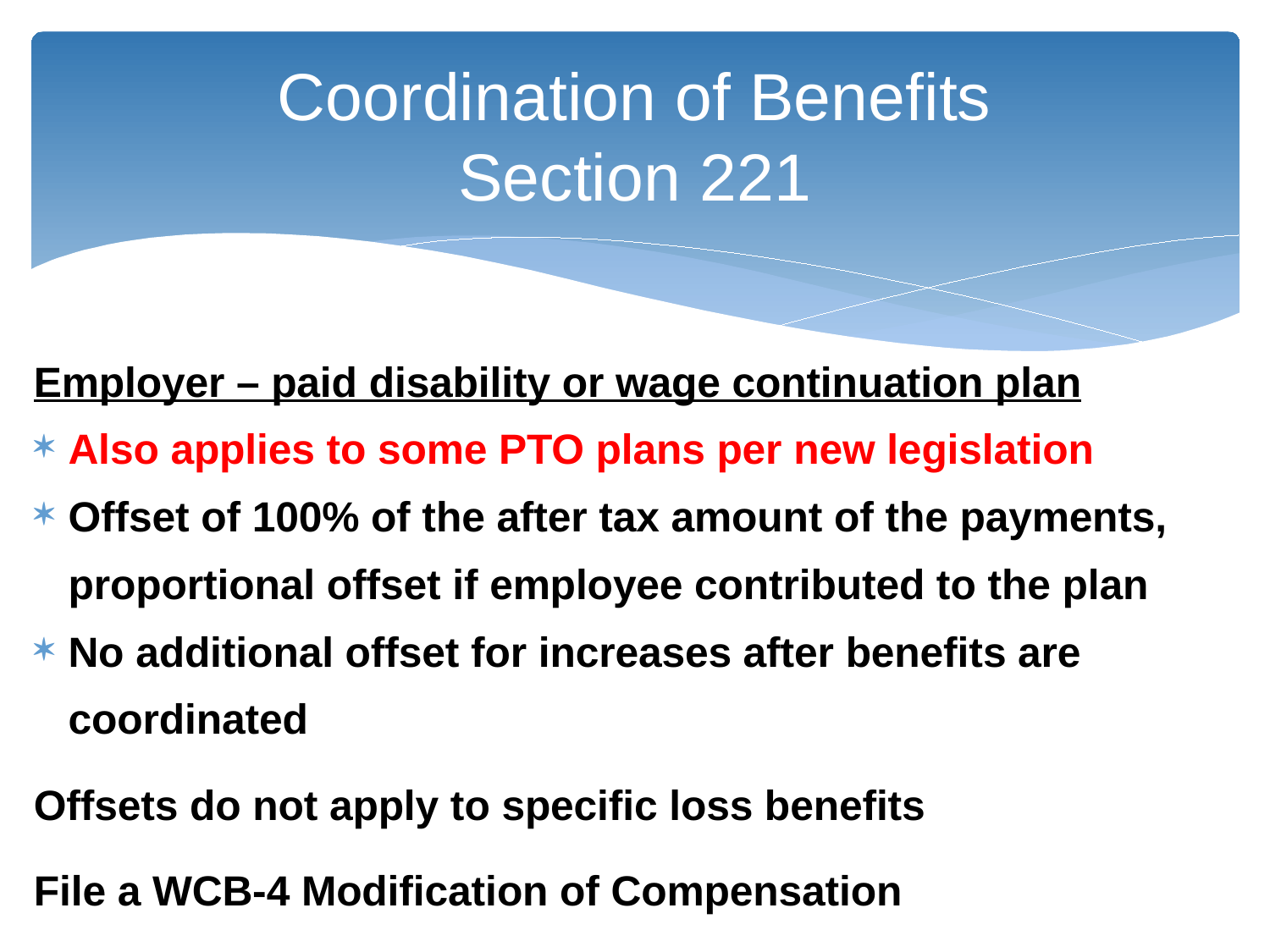

# Coordination of Benefits Section 221

Employer – paid disability or wage continuation plan
Also applies to some PTO plans per new legislation
Offset of 100% of the after tax amount of the payments, proportional offset if employee contributed to the plan
No additional offset for increases after benefits are coordinated

Offsets do not apply to specific loss benefits

File a WCB-4 Modification of Compensation